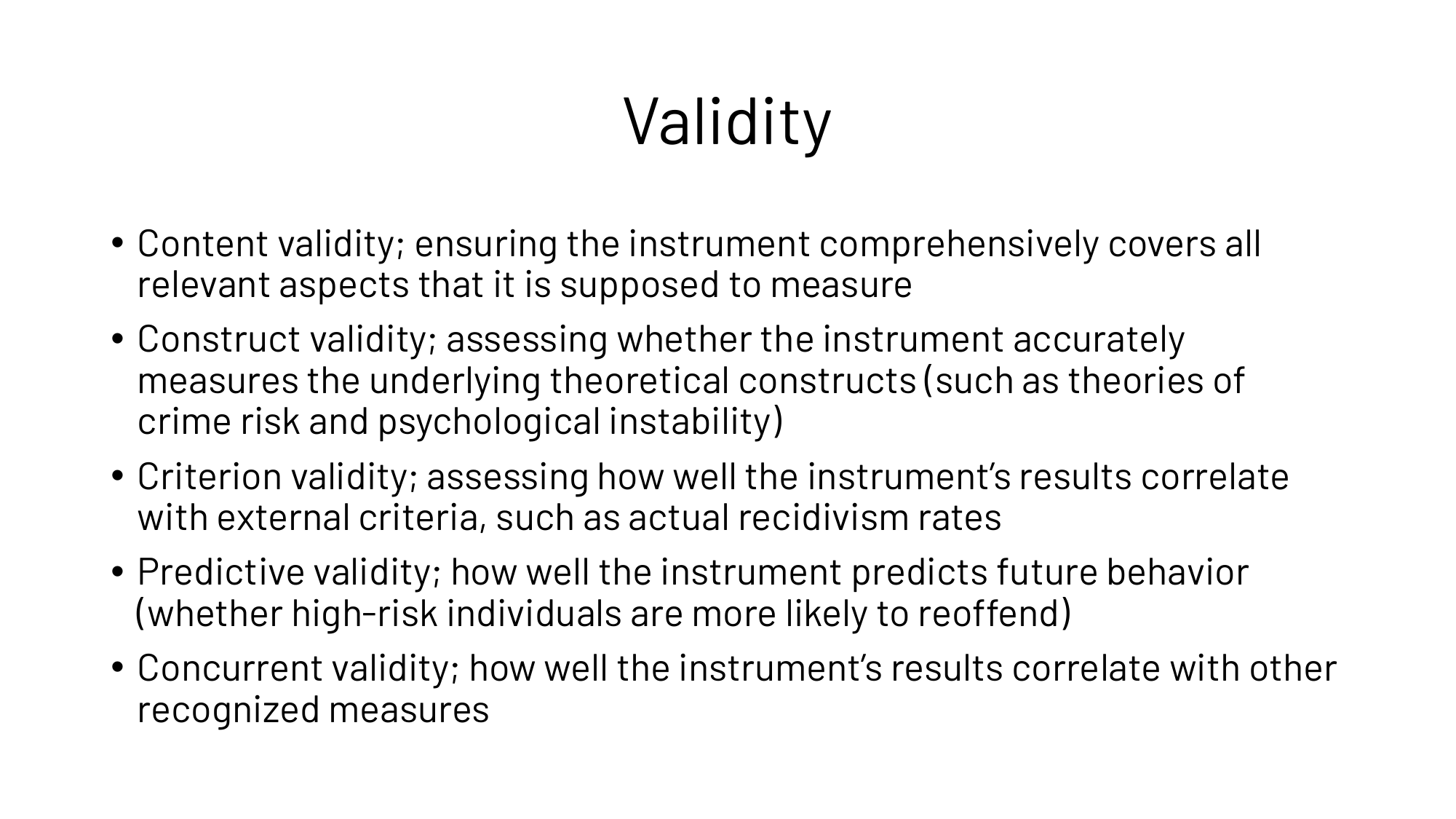

# Validity
Content validity; ensuring the instrument comprehensively covers all relevant aspects that it is supposed to measure
Construct validity; assessing whether the instrument accurately measures the underlying theoretical constructs (such as theories of crime risk and psychological instability)
Criterion validity; assessing how well the instrument’s results correlate with external criteria, such as actual recidivism rates
Predictive validity; how well the instrument predicts future behavior (whether high-risk individuals are more likely to reoffend)
Concurrent validity; how well the instrument’s results correlate with other recognized measures